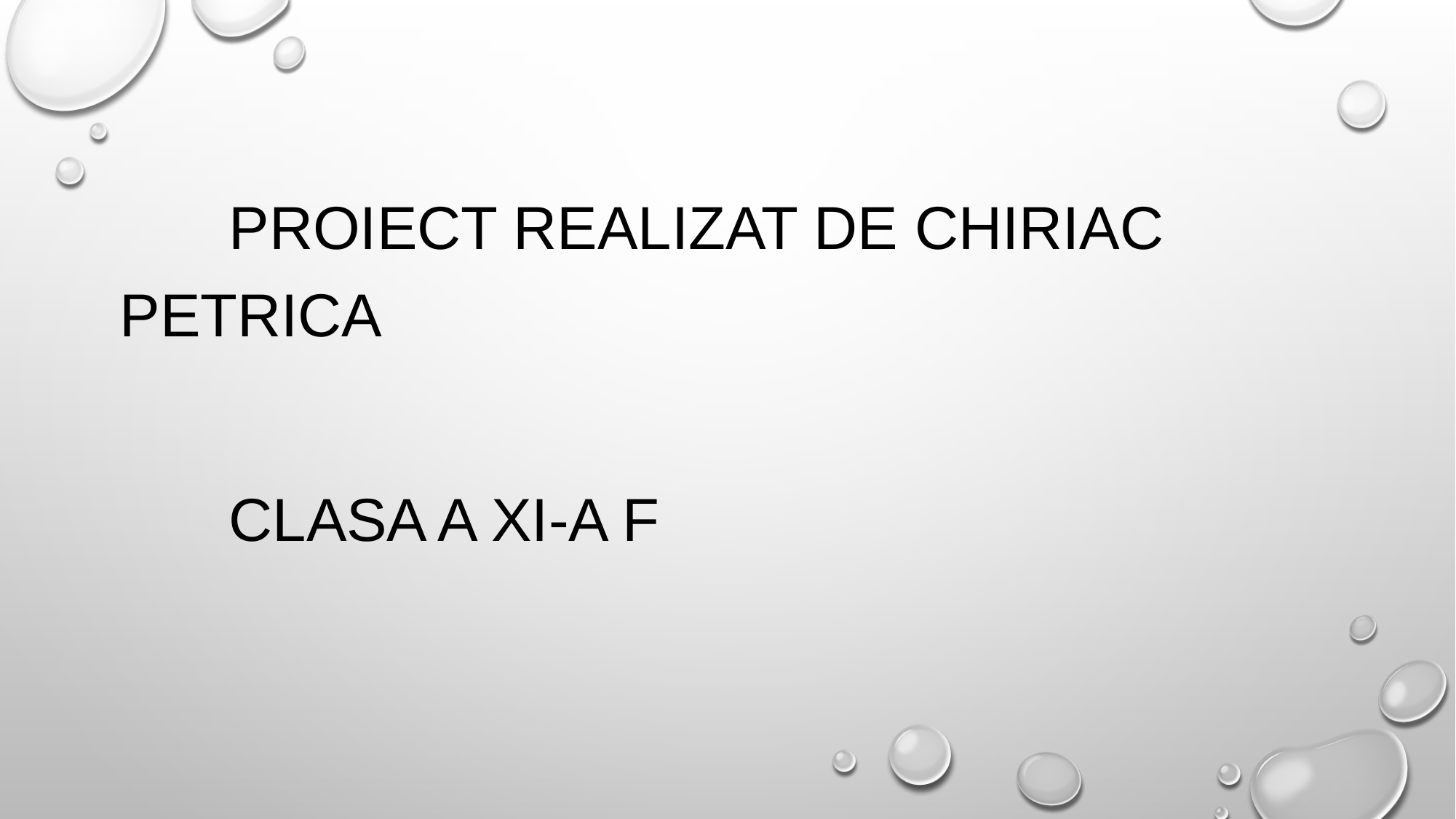

Proiect realizat dE CHIRIAC PETRICA

	Clasa a xi-a f